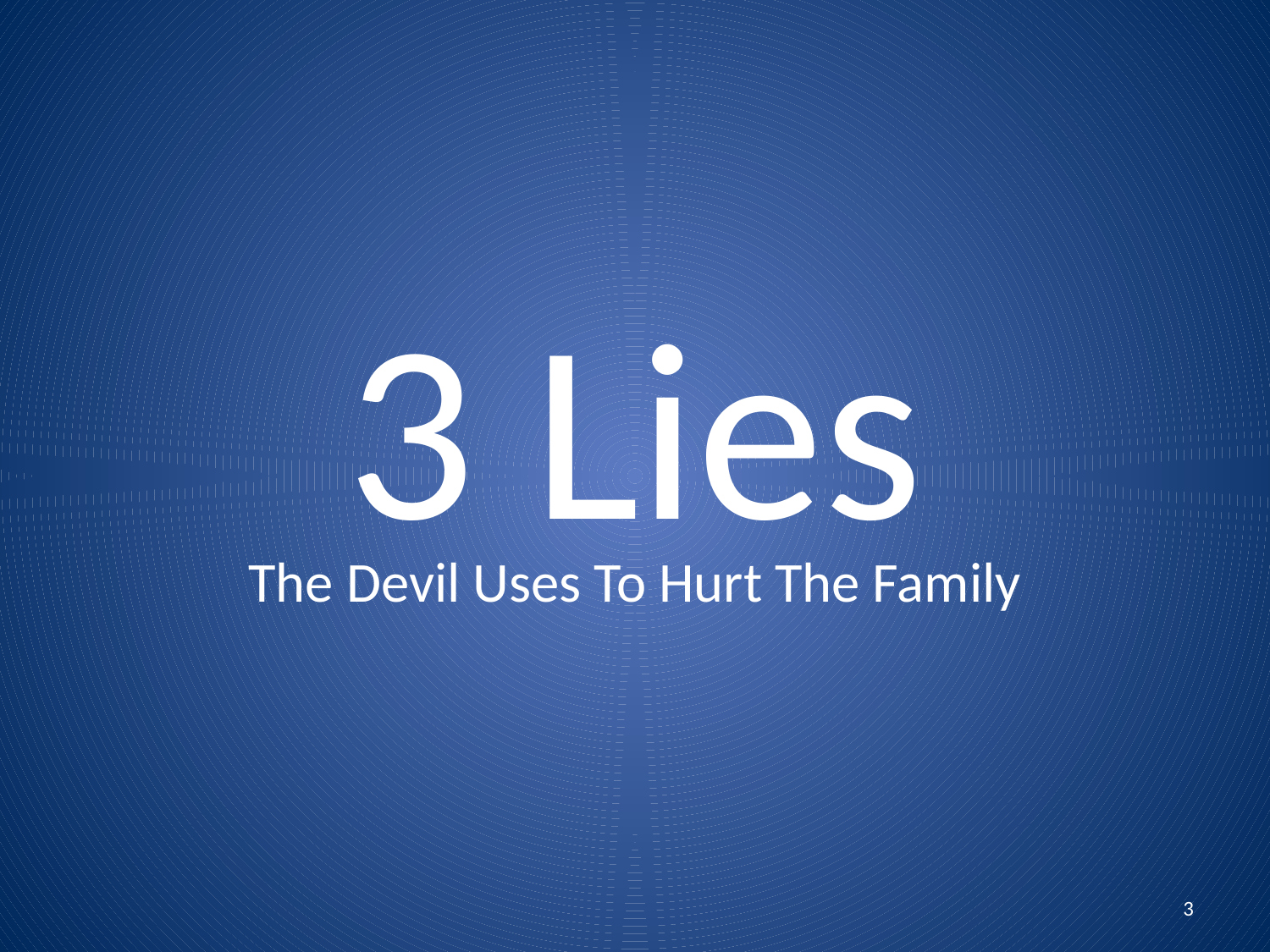

# 3 Lies
The Devil Uses To Hurt The Family
3